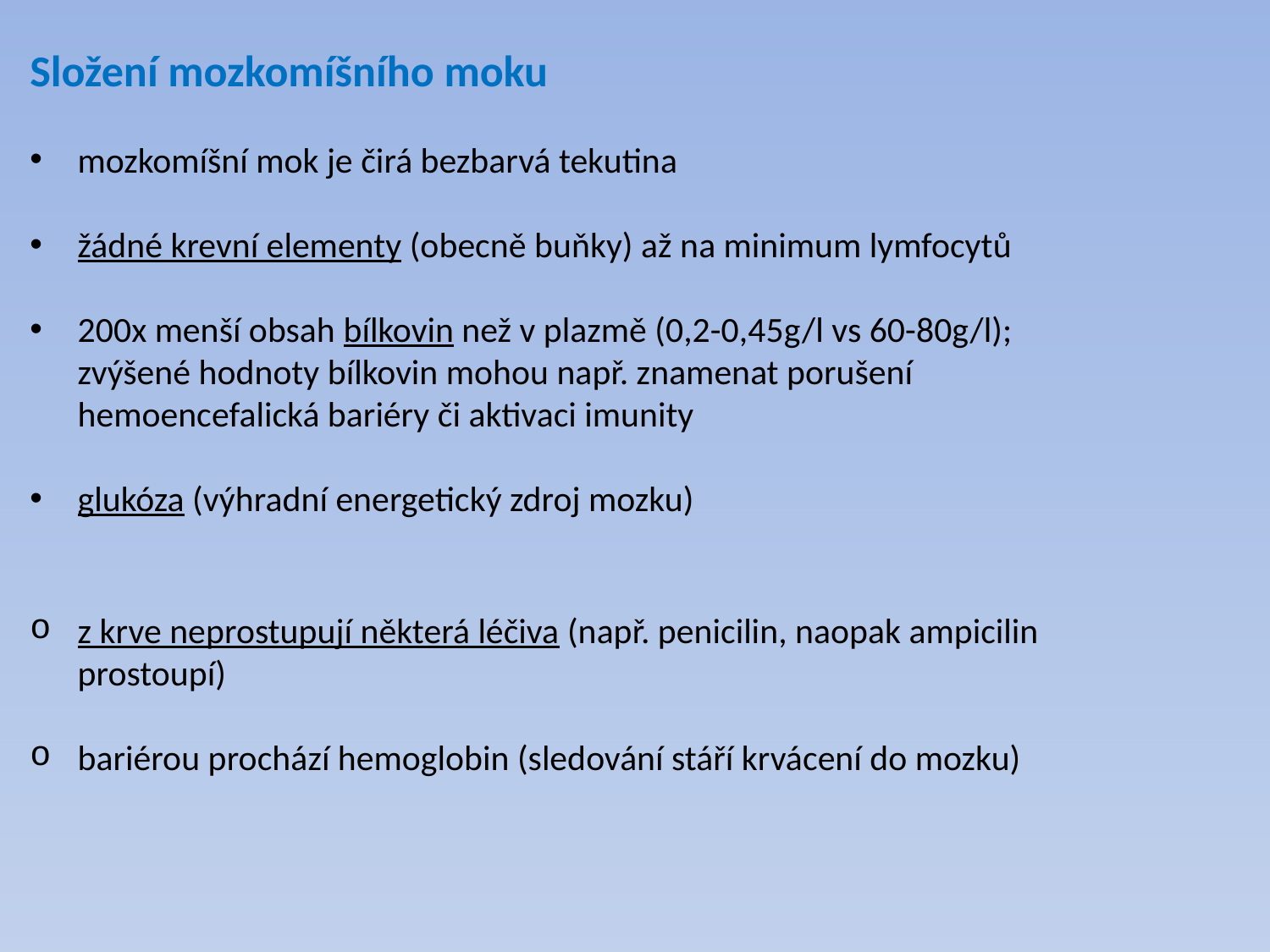

Složení mozkomíšního moku

mozkomíšní mok je čirá bezbarvá tekutina

žádné krevní elementy (obecně buňky) až na minimum lymfocytů

200x menší obsah bílkovin než v plazmě (0,2-0,45g/l vs 60-80g/l); zvýšené hodnoty bílkovin mohou např. znamenat porušení hemoencefalická bariéry či aktivaci imunity

glukóza (výhradní energetický zdroj mozku)

z krve neprostupují některá léčiva (např. penicilin, naopak ampicilin prostoupí)

bariérou prochází hemoglobin (sledování stáří krvácení do mozku)